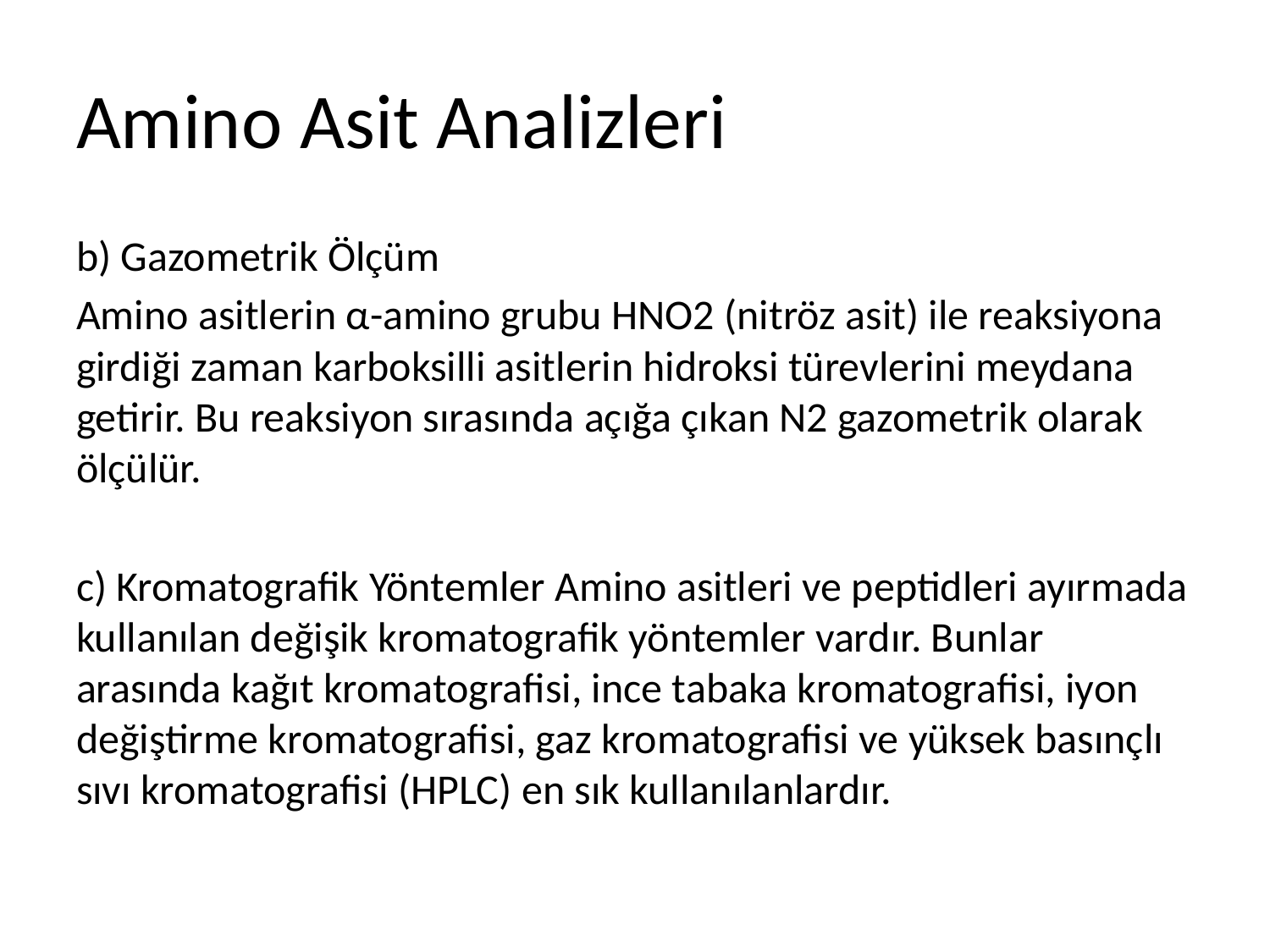

# Amino Asit Analizleri
b) Gazometrik Ölçüm
Amino asitlerin α-amino grubu HNO2 (nitröz asit) ile reaksiyona girdiği zaman karboksilli asitlerin hidroksi türevlerini meydana getirir. Bu reaksiyon sırasında açığa çıkan N2 gazometrik olarak ölçülür.

c) Kromatografik Yöntemler Amino asitleri ve peptidleri ayırmada kullanılan değişik kromatografik yöntemler vardır. Bunlar arasında kağıt kromatografisi, ince tabaka kromatografisi, iyon değiştirme kromatografisi, gaz kromatografisi ve yüksek basınçlı sıvı kromatografisi (HPLC) en sık kullanılanlardır.